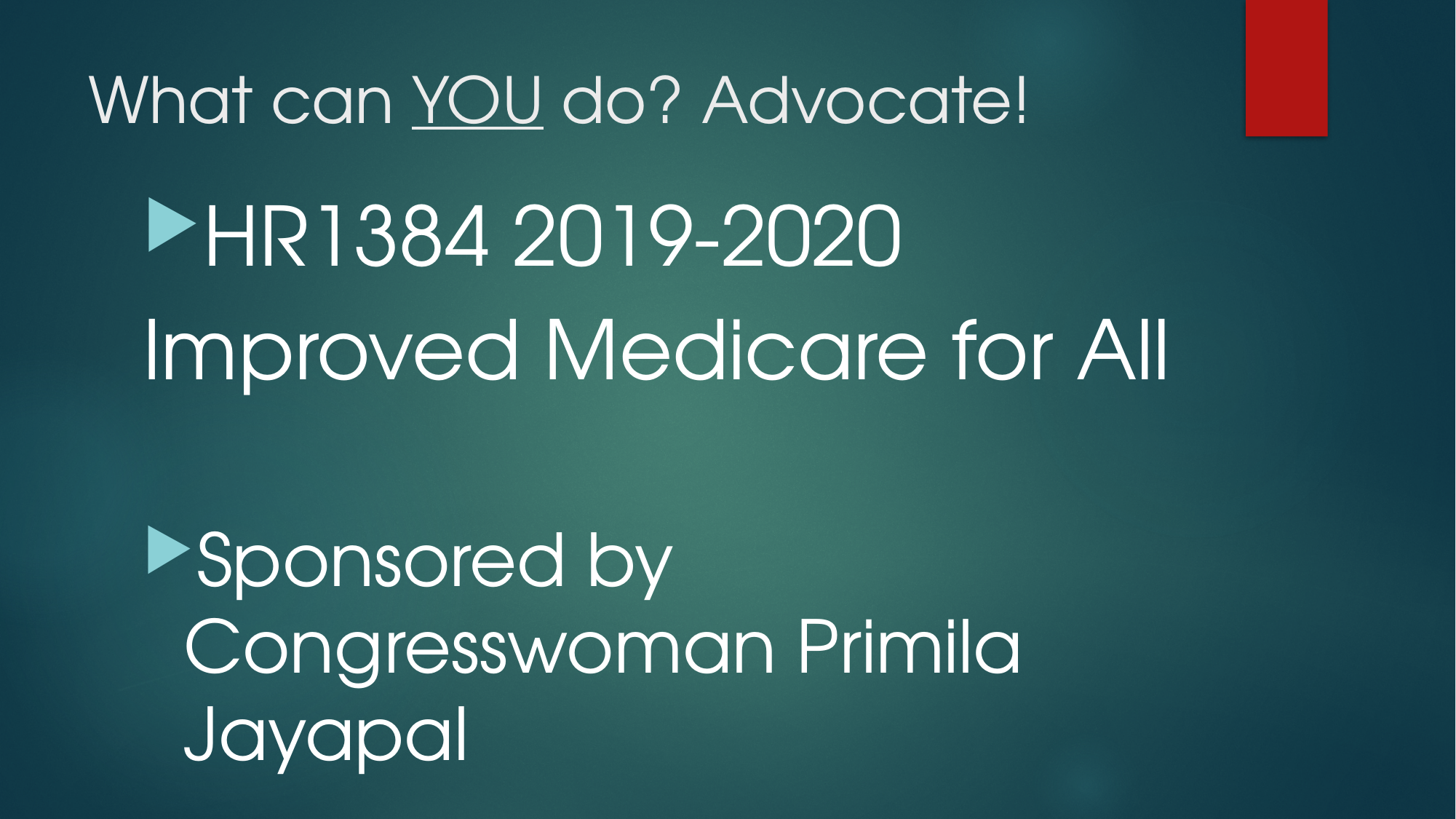

# What can YOU do? Advocate!
HR1384 2019-2020
Improved Medicare for All

Sponsored by Congresswoman Primila Jayapal